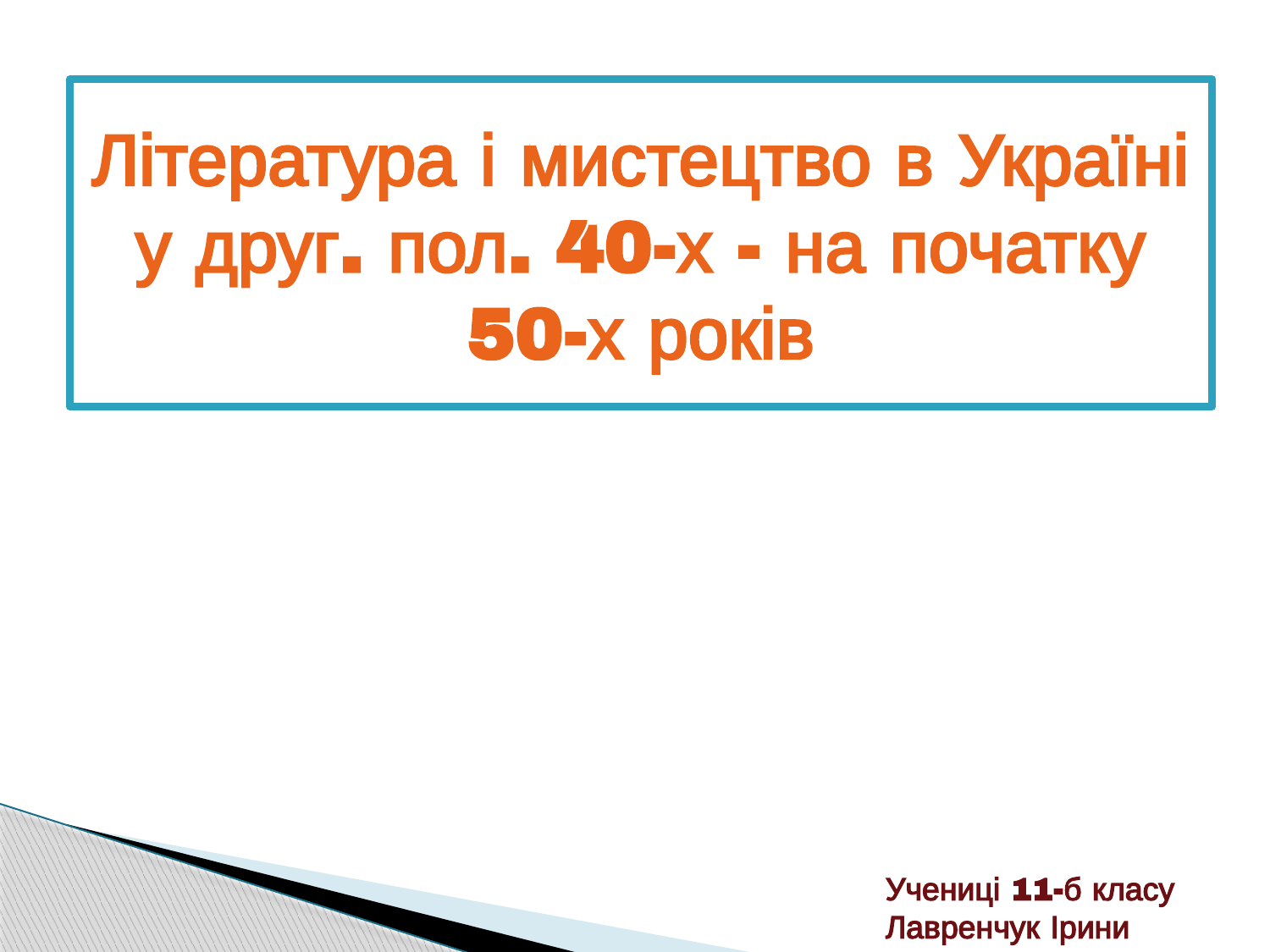

# Література і мистецтво в Україні у друг. пол. 40-х - на початку 50-х років
Учениці 11-б класу
Лавренчук Ірини